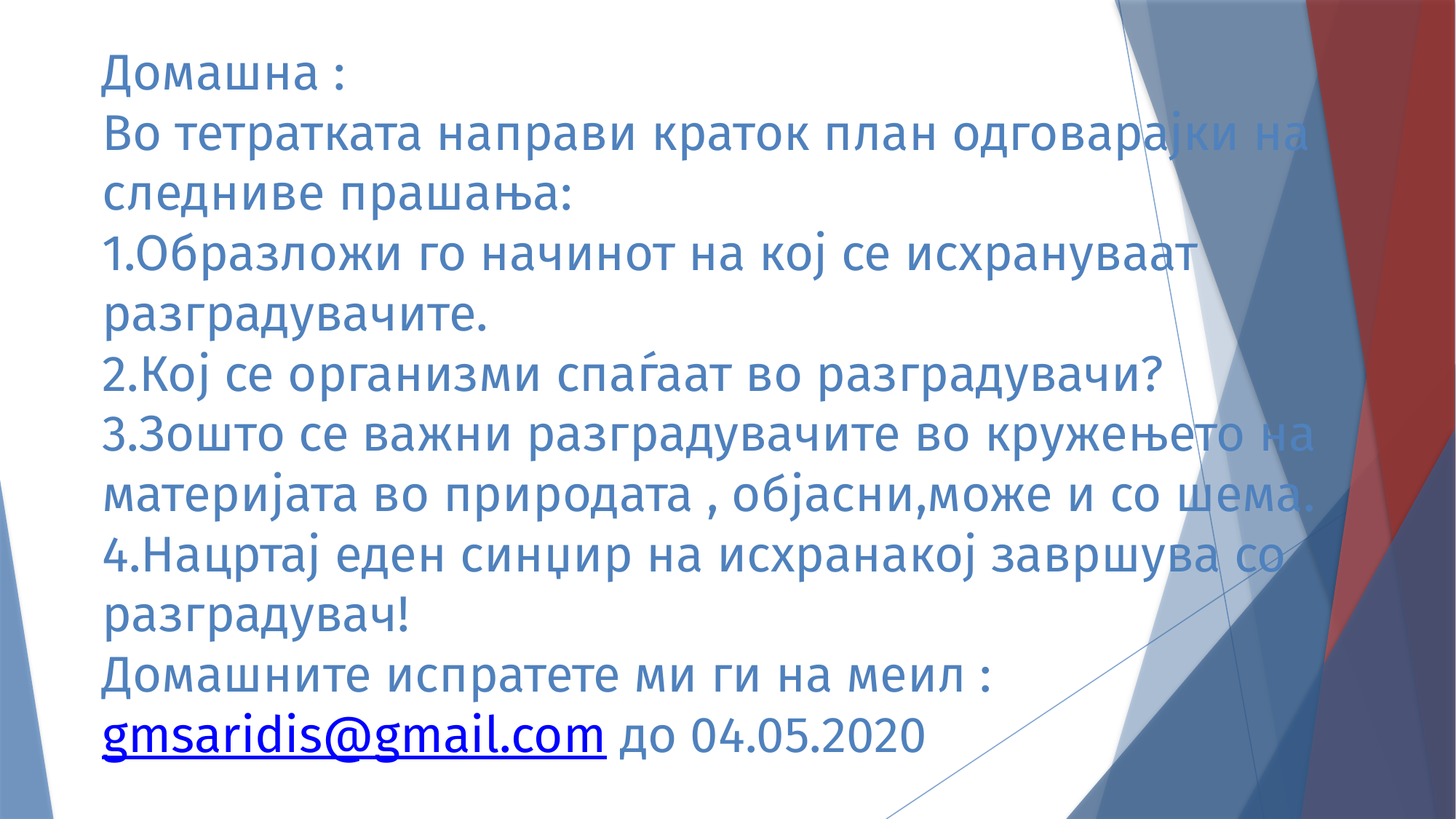

# Домашна : Во тетратката направи краток план одговарајки на следниве прашања: 1.Образложи го начинот на кој се исхрануваат разградувачите. 2.Кој се организми спаѓаат во разградувачи? 3.Зошто се важни разградувачите во кружењето на материјата во природата , објасни,може и со шема. 4.Нацртај еден синџир на исхранакој завршува со разградувач! Домашните испратете ми ги на меил : gmsaridis@gmail.com до 04.05.2020